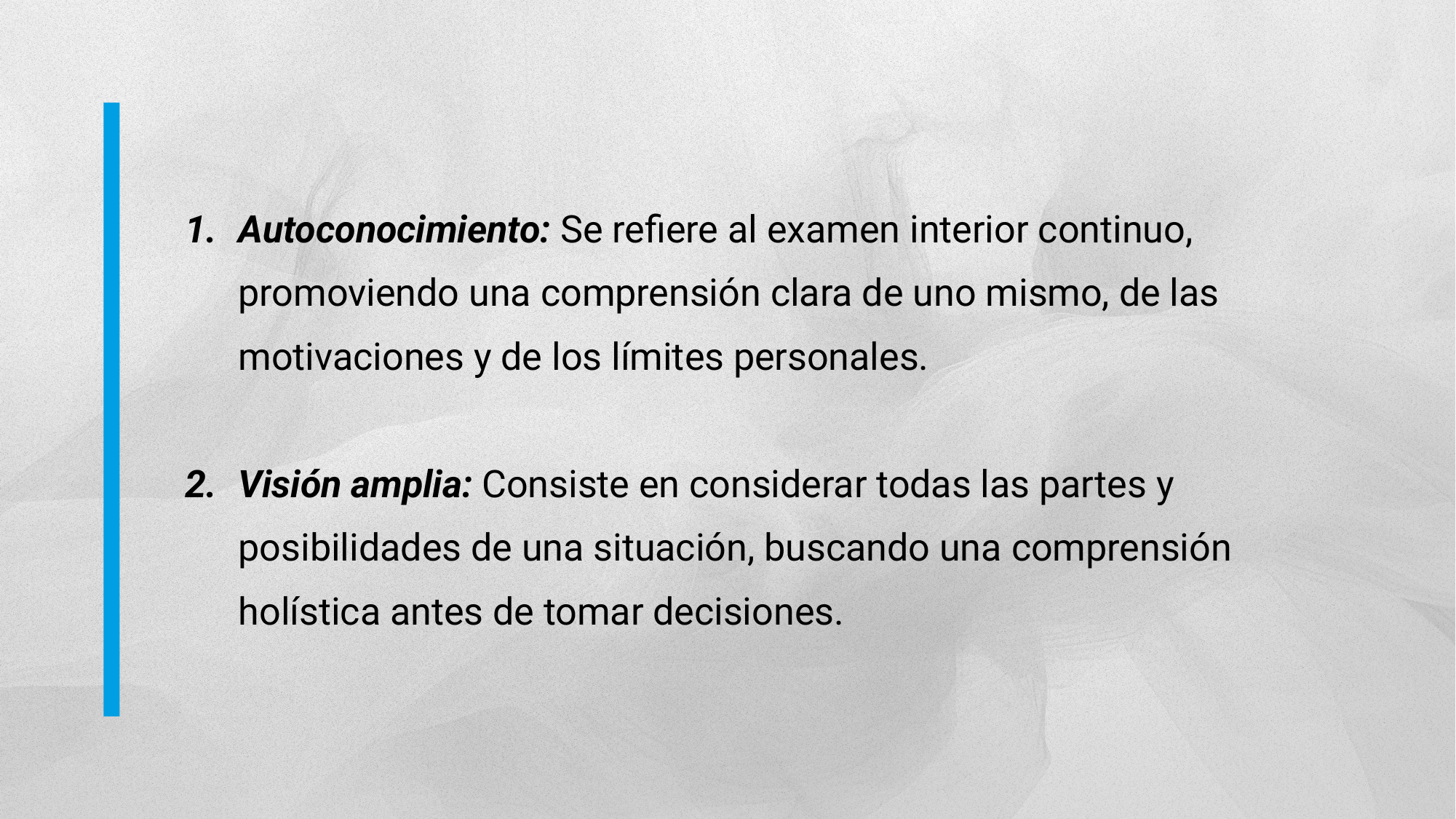

Autoconocimiento: Se refiere al examen interior continuo, promoviendo una comprensión clara de uno mismo, de las motivaciones y de los límites personales.

Visión amplia: Consiste en considerar todas las partes y posibilidades de una situación, buscando una comprensión holística antes de tomar decisiones.